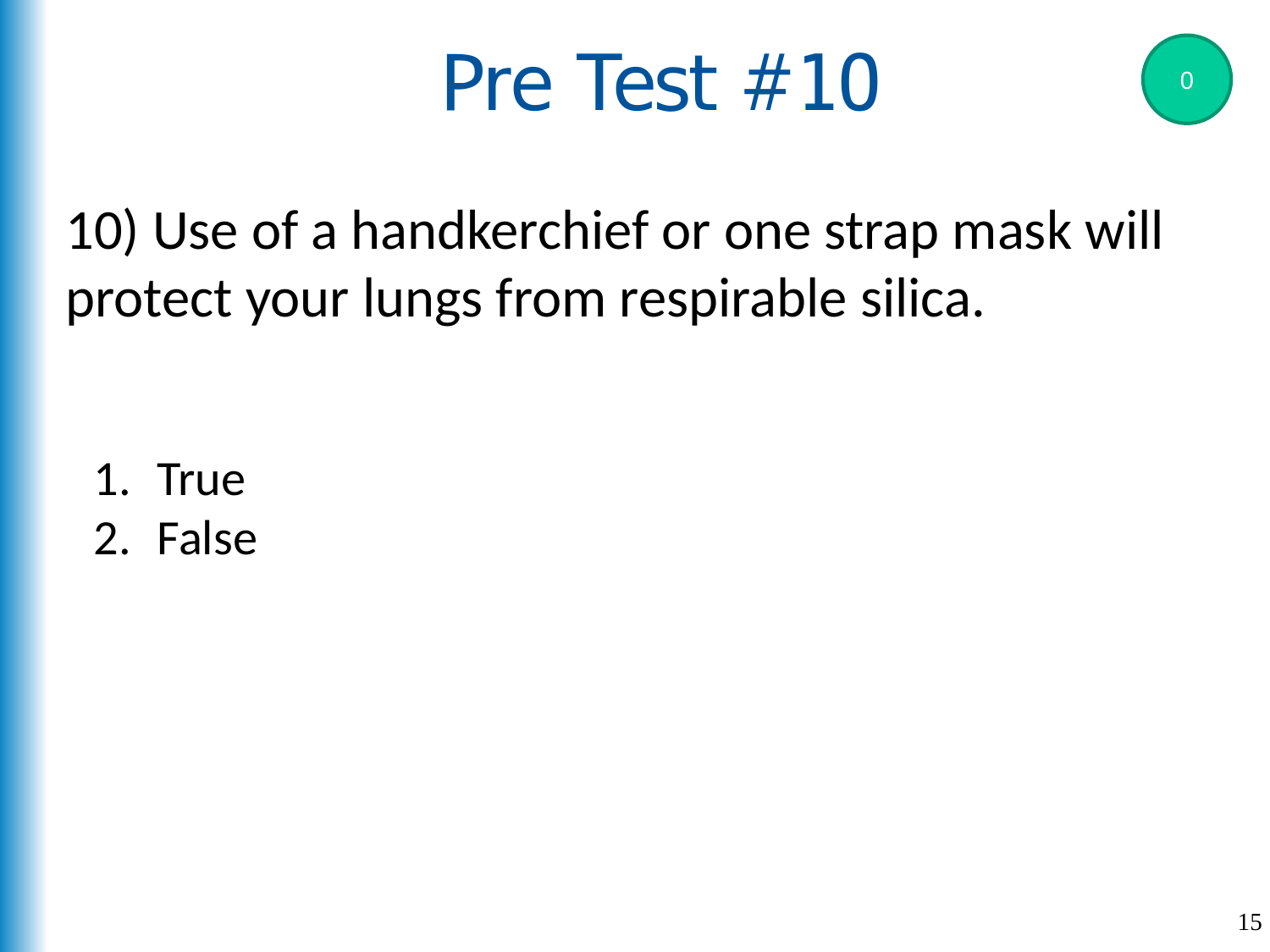

# Pre Test #10
0
10) Use of a handkerchief or one strap mask will protect your lungs from respirable silica.

True
False

15